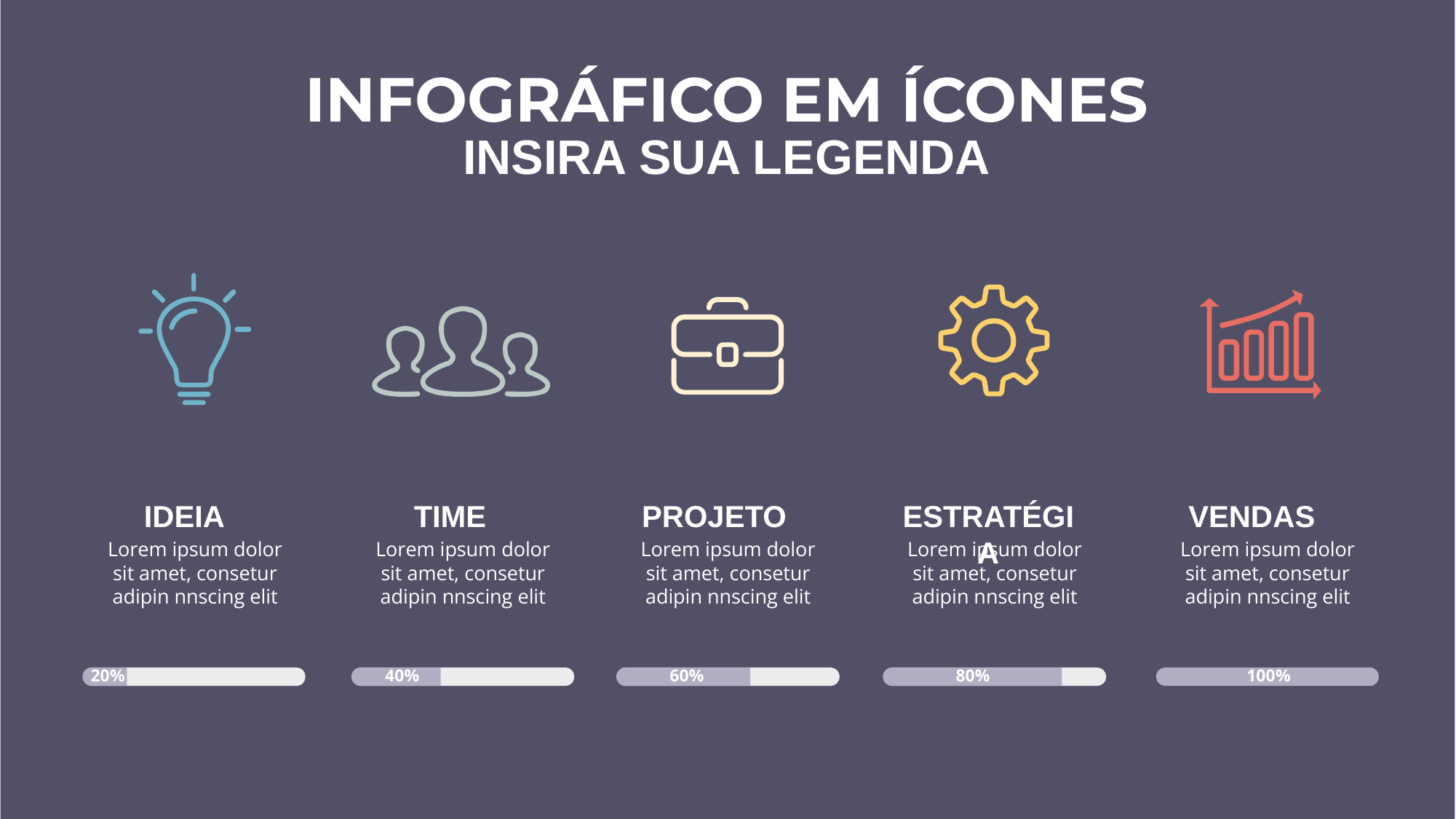

INFOGRÁFICO EM ÍCONES
INSIRA SUA LEGENDA

IDEIA
TIME
PROJETO
ESTRATÉGIA
VENDAS
Lorem ipsum dolor sit amet, consetur adipin nnscing elit
Lorem ipsum dolor sit amet, consetur adipin nnscing elit
Lorem ipsum dolor sit amet, consetur adipin nnscing elit
Lorem ipsum dolor sit amet, consetur adipin nnscing elit
Lorem ipsum dolor sit amet, consetur adipin nnscing elit
20%
40%
60%
80%
100%